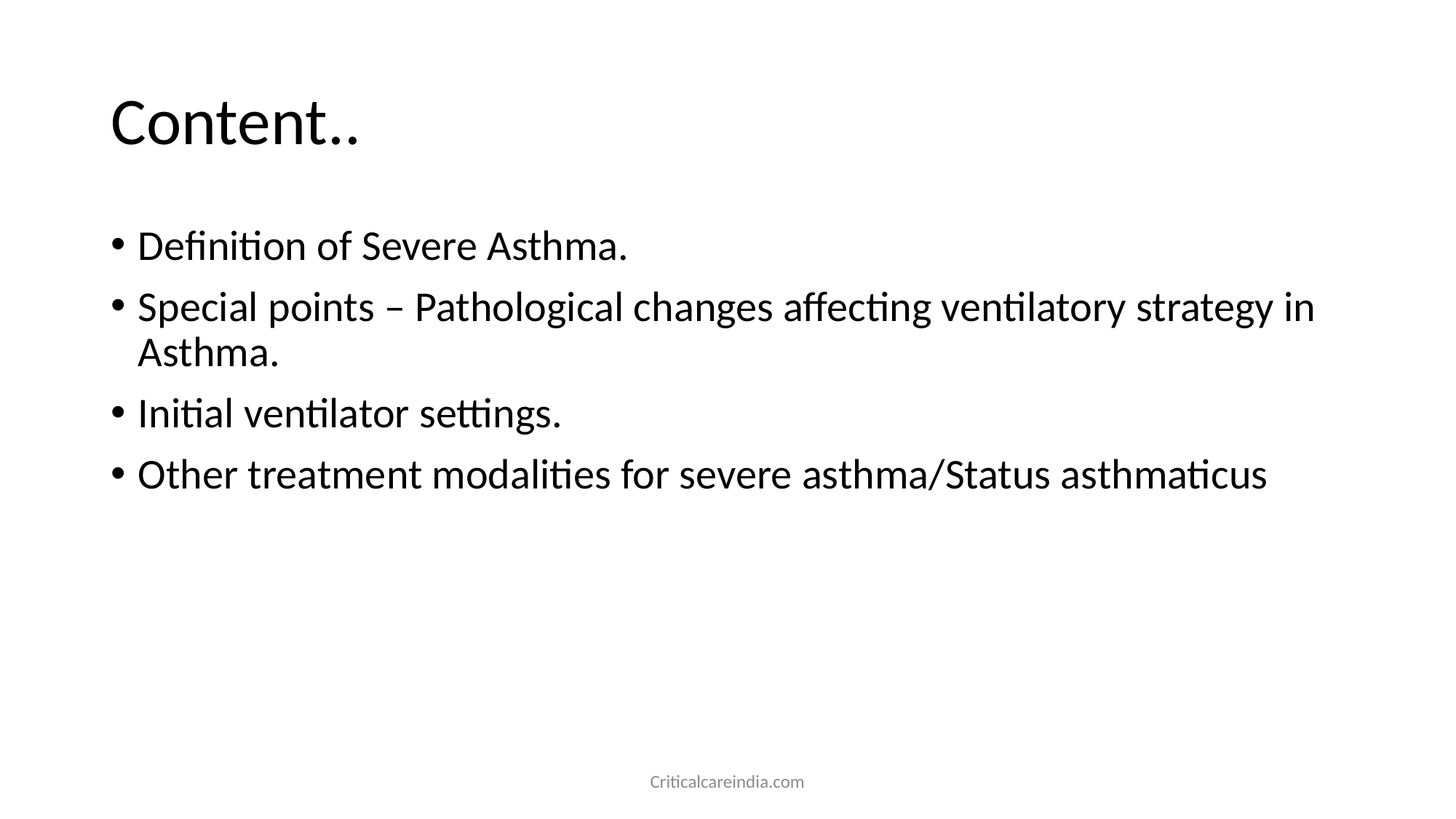

# Content..
Definition of Severe Asthma.
Special points – Pathological changes affecting ventilatory strategy in Asthma.
Initial ventilator settings.
Other treatment modalities for severe asthma/Status asthmaticus

Criticalcareindia.com